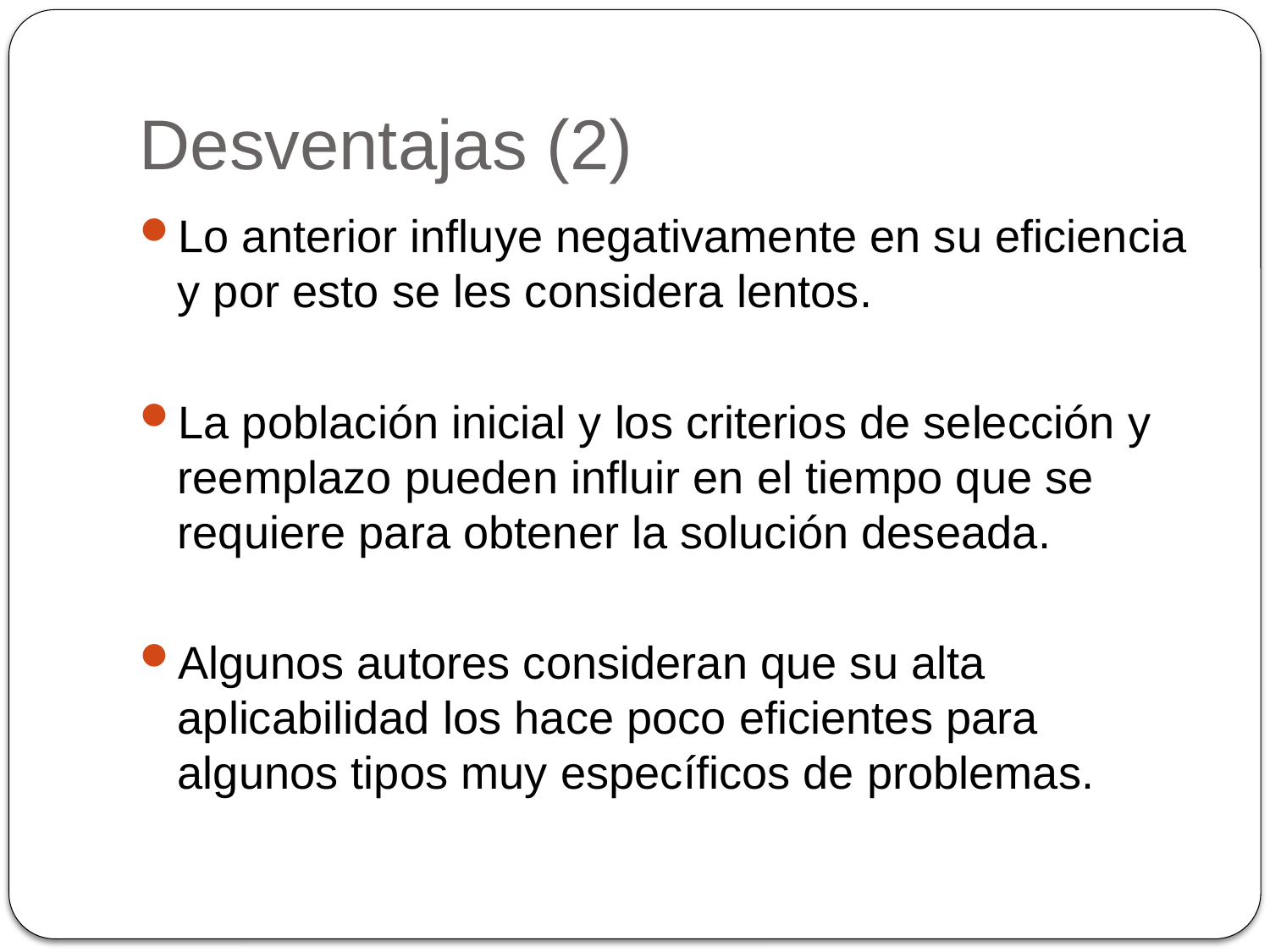

# Desventajas (2)
Lo anterior influye negativamente en su eficiencia y por esto se les considera lentos.

La población inicial y los criterios de selección y reemplazo pueden influir en el tiempo que se requiere para obtener la solución deseada.

Algunos autores consideran que su alta aplicabilidad los hace poco eficientes para algunos tipos muy específicos de problemas.